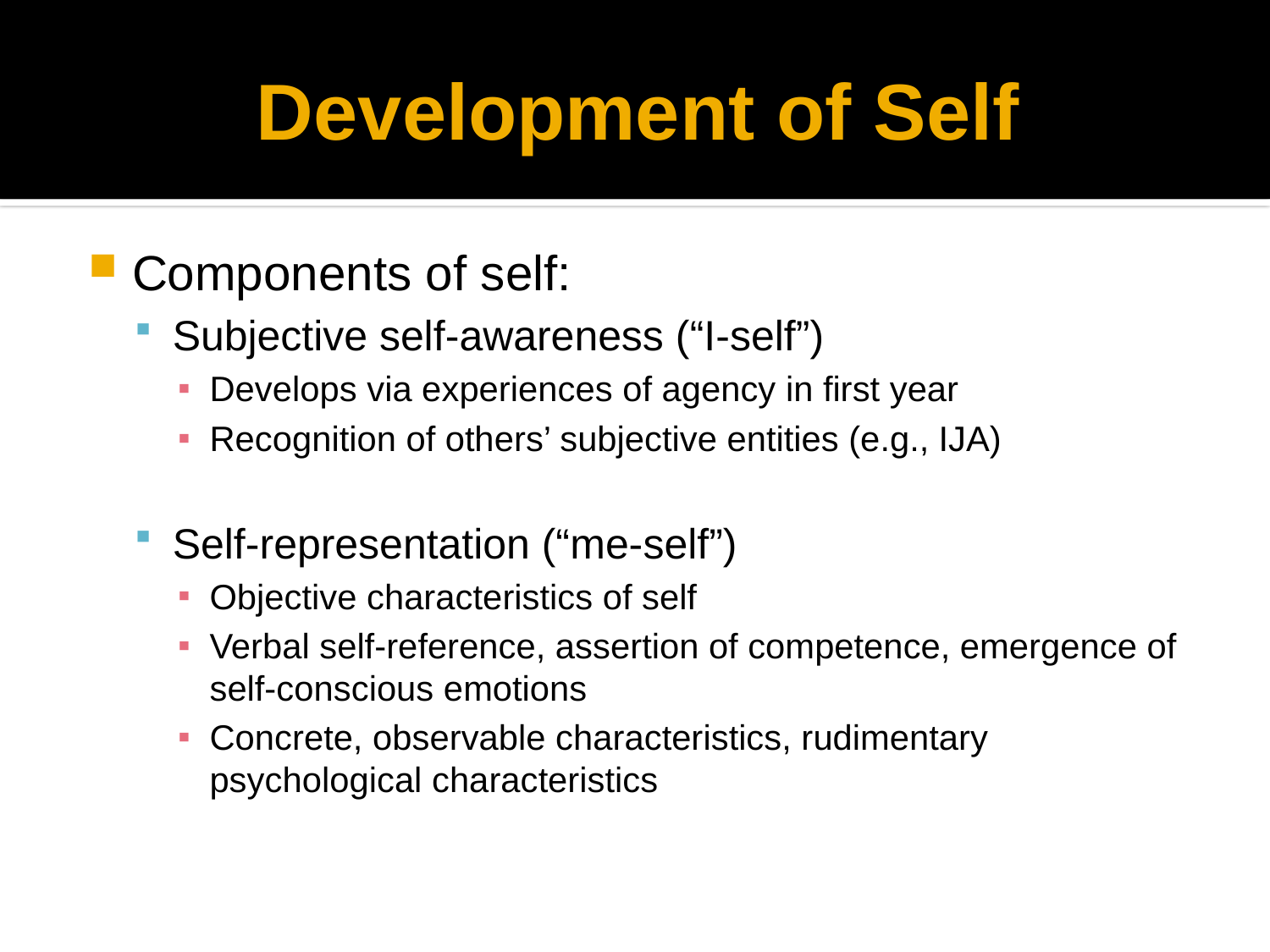

# Development of Self
Components of self:
Subjective self-awareness (“I-self”)
Develops via experiences of agency in first year
Recognition of others’ subjective entities (e.g., IJA)

Self-representation (“me-self”)
Objective characteristics of self
Verbal self-reference, assertion of competence, emergence of self-conscious emotions
Concrete, observable characteristics, rudimentary psychological characteristics